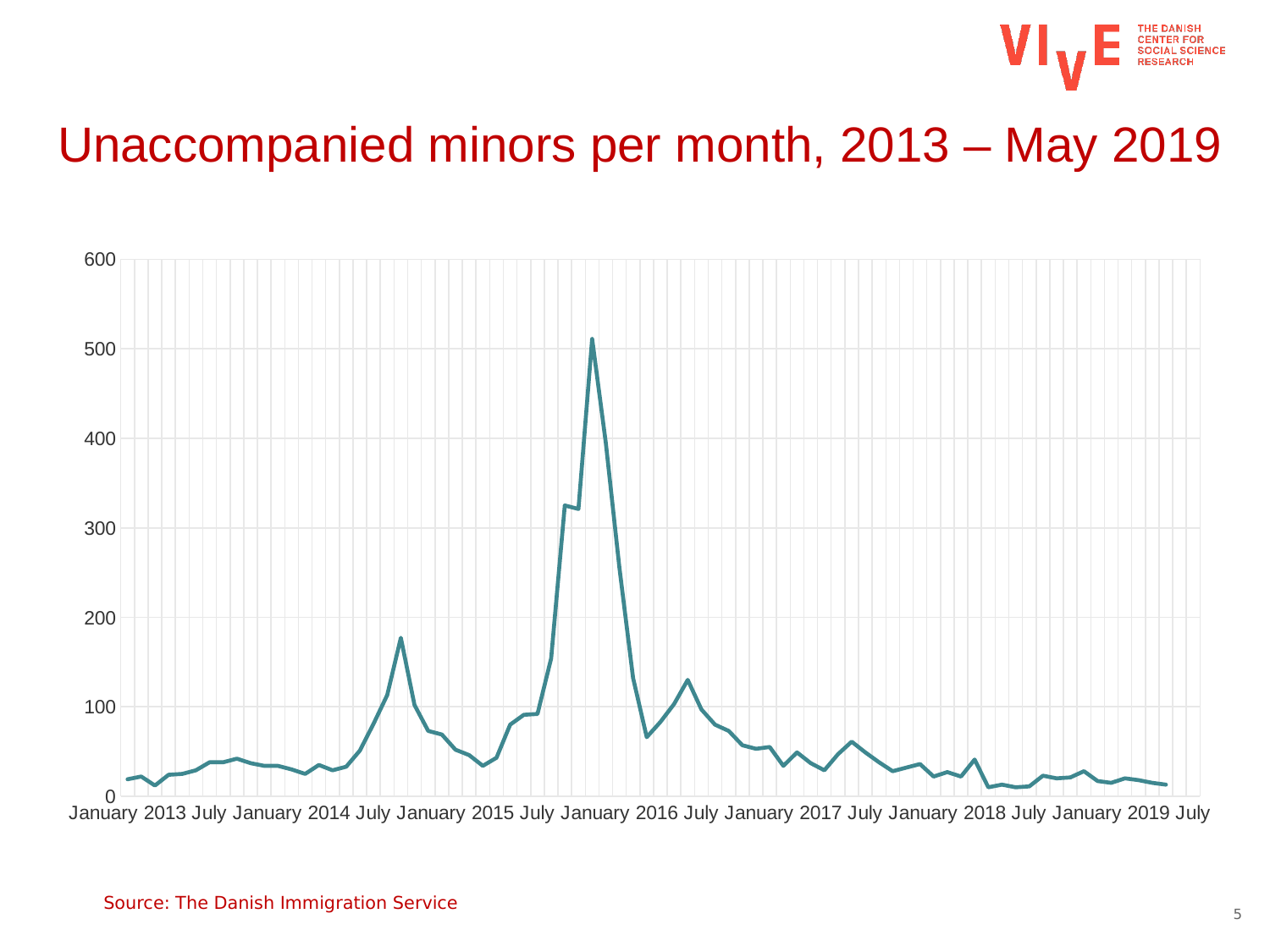

# Unaccompanied minors per month, 2013 – May 2019

### Chart

| Category | Number of registered unacompanied minors |
|---|---|
| January 2013 | 19.0 |
|  | 22.0 |
|  | 12.0 |
|  | 24.0 |
|  | 25.0 |
|  | 29.0 |
| July | 38.0 |
|  | 38.0 |
|  | 42.0 |
|  | 37.0 |
|  | 34.0 |
|  | 34.0 |
| January 2014 | 30.0 |
|  | 25.0 |
|  | 35.0 |
|  | 29.0 |
|  | 33.0 |
|  | 51.0 |
| July | 81.0 |
|  | 113.0 |
|  | 177.0 |
|  | 102.0 |
|  | 73.0 |
|  | 69.0 |
| January 2015 | 52.0 |
|  | 46.0 |
|  | 34.0 |
|  | 43.0 |
|  | 80.0 |
|  | 91.0 |
| July | 92.0 |
|  | 154.0 |
|  | 325.0 |
|  | 321.0 |
|  | 511.0 |
|  | 395.0 |
| January 2016 | 255.0 |
|  | 132.0 |
|  | 66.0 |
|  | 83.0 |
|  | 103.0 |
|  | 130.0 |
| July | 97.0 |
|  | 80.0 |
|  | 73.0 |
|  | 57.0 |
|  | 53.0 |
|  | 55.0 |
| January 2017 | 34.0 |
|  | 49.0 |
|  | 37.0 |
|  | 29.0 |
|  | 47.0 |
|  | 61.0 |
| July | 49.0 |
|  | 38.0 |
|  | 28.0 |
|  | 32.0 |
|  | 36.0 |
|  | 22.0 |
| January 2018 | 27.0 |
|  | 22.0 |
|  | 41.0 |
|  | 10.0 |
|  | 13.0 |
|  | 10.0 |
| July | 11.0 |
|  | 23.0 |
|  | 20.0 |
|  | 21.0 |
|  | 28.0 |
|  | 17.0 |
| January 2019 | 15.0 |
|  | 20.0 |
|  | 18.0 |
|  | 15.0 |
|  | 13.0 |
|  | None |
| July | None |
Source: The Danish Immigration Service
5